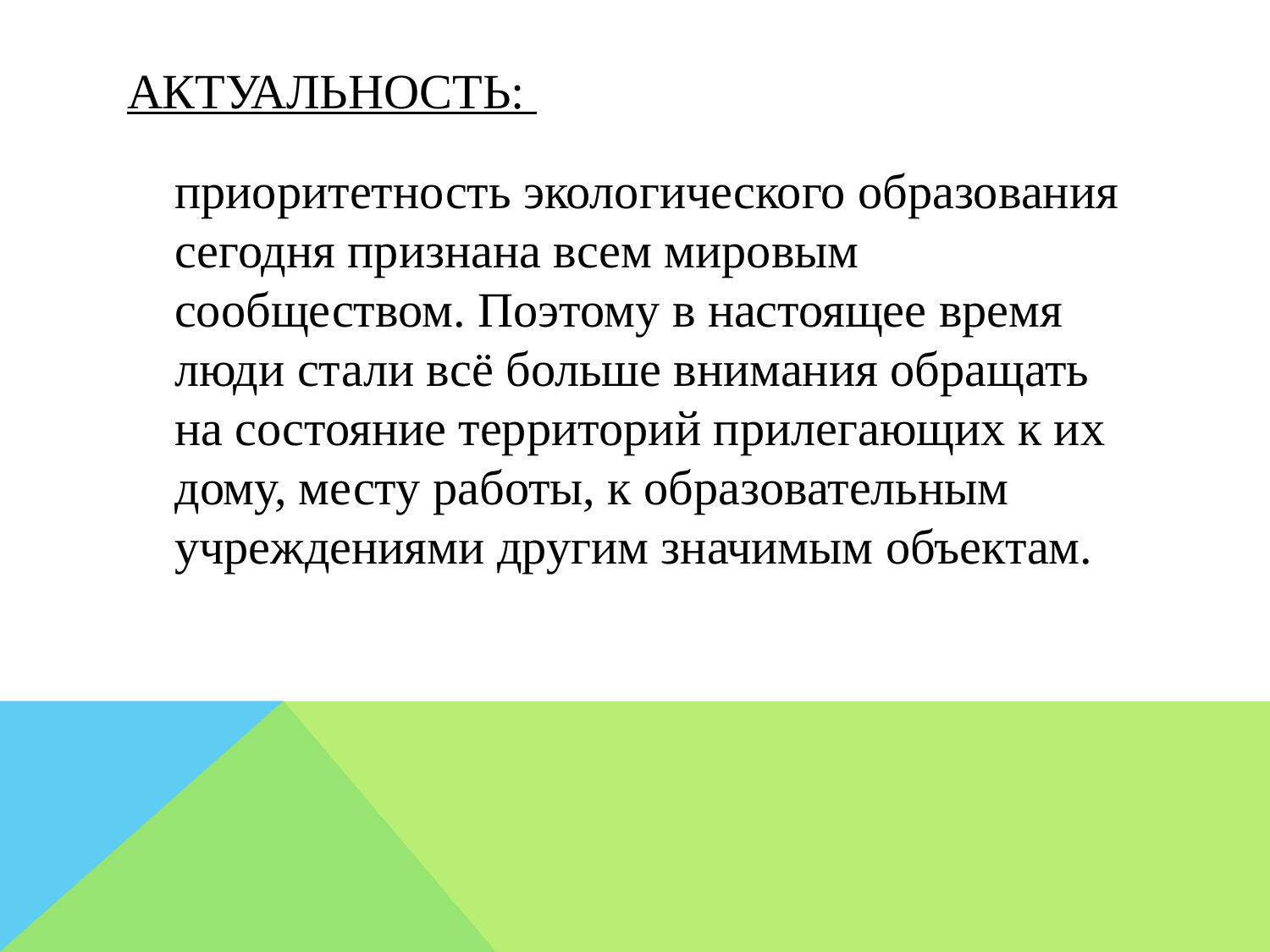

# Актуальность:
	приоритетность экологического образования сегодня признана всем мировым сообществом. Поэтому в настоящее время люди стали всё больше внимания обращать на состояние территорий прилегающих к их дому, месту работы, к образовательным учреждениями другим значимым объектам.